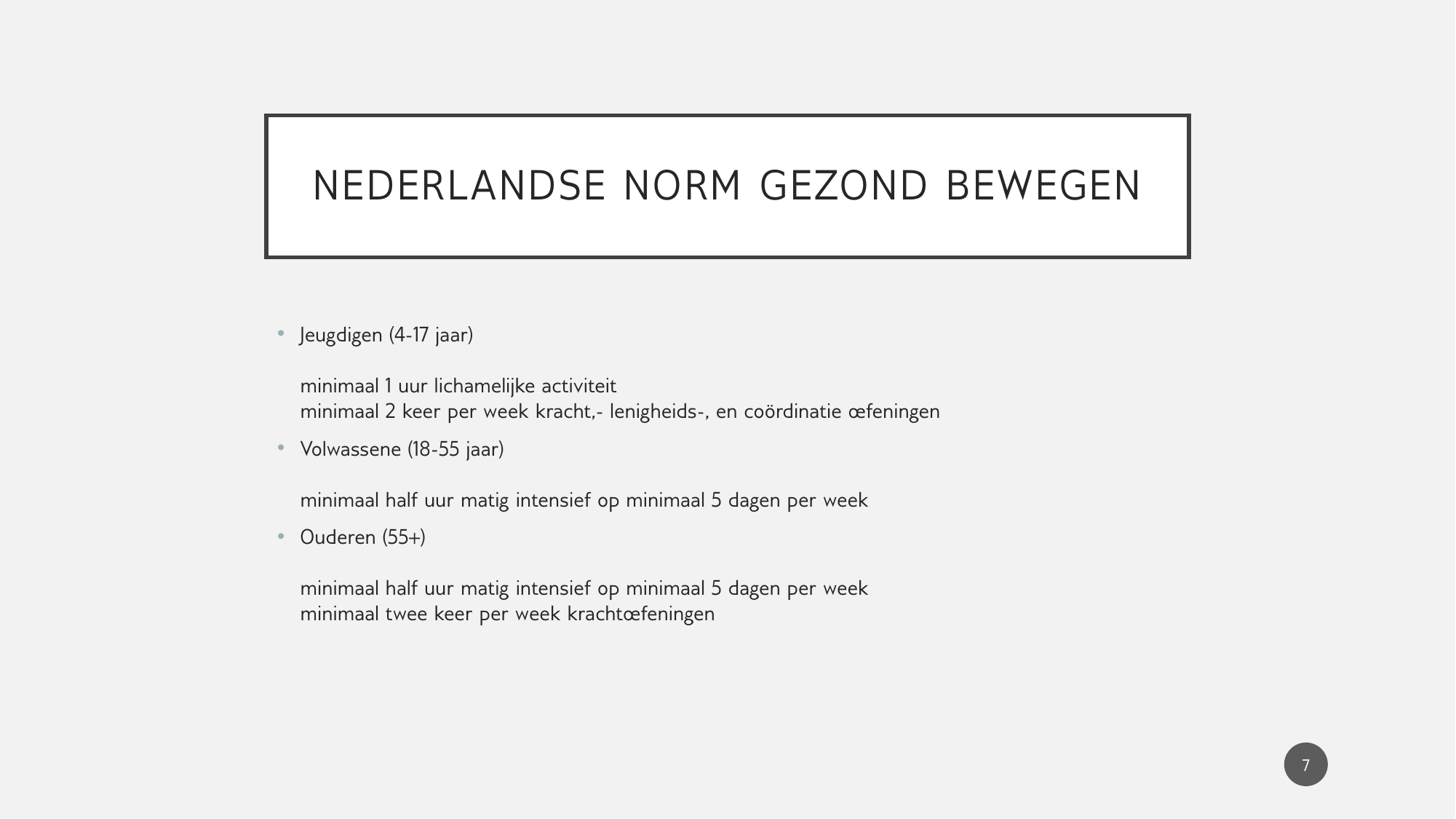

# Nederlandse norm gezond bewegen
Jeugdigen (4-17 jaar)
minimaal 1 uur lichamelijke activiteit
minimaal 2 keer per week kracht,- lenigheids-, en coördinatie oefeningen
Volwassene (18-55 jaar)
minimaal half uur matig intensief op minimaal 5 dagen per week
Ouderen (55+)
minimaal half uur matig intensief op minimaal 5 dagen per week
minimaal twee keer per week krachtoefeningen
7